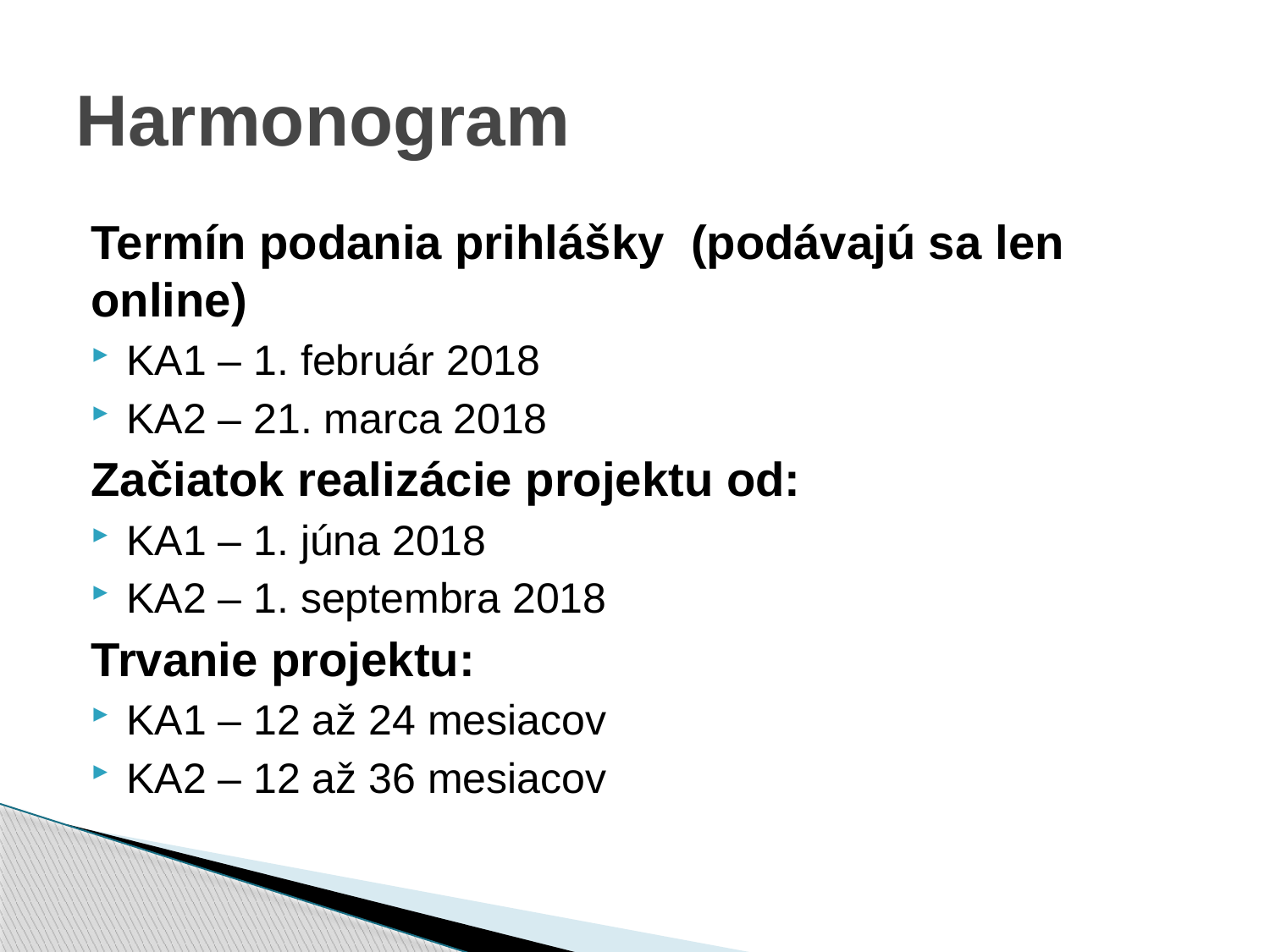

# Harmonogram
Termín podania prihlášky  (podávajú sa len online)
KA1 – 1. február 2018
KA2 – 21. marca 2018
Začiatok realizácie projektu od:
KA1 – 1. júna 2018
KA2 – 1. septembra 2018
Trvanie projektu:
KA1 – 12 až 24 mesiacov
KA2 – 12 až 36 mesiacov